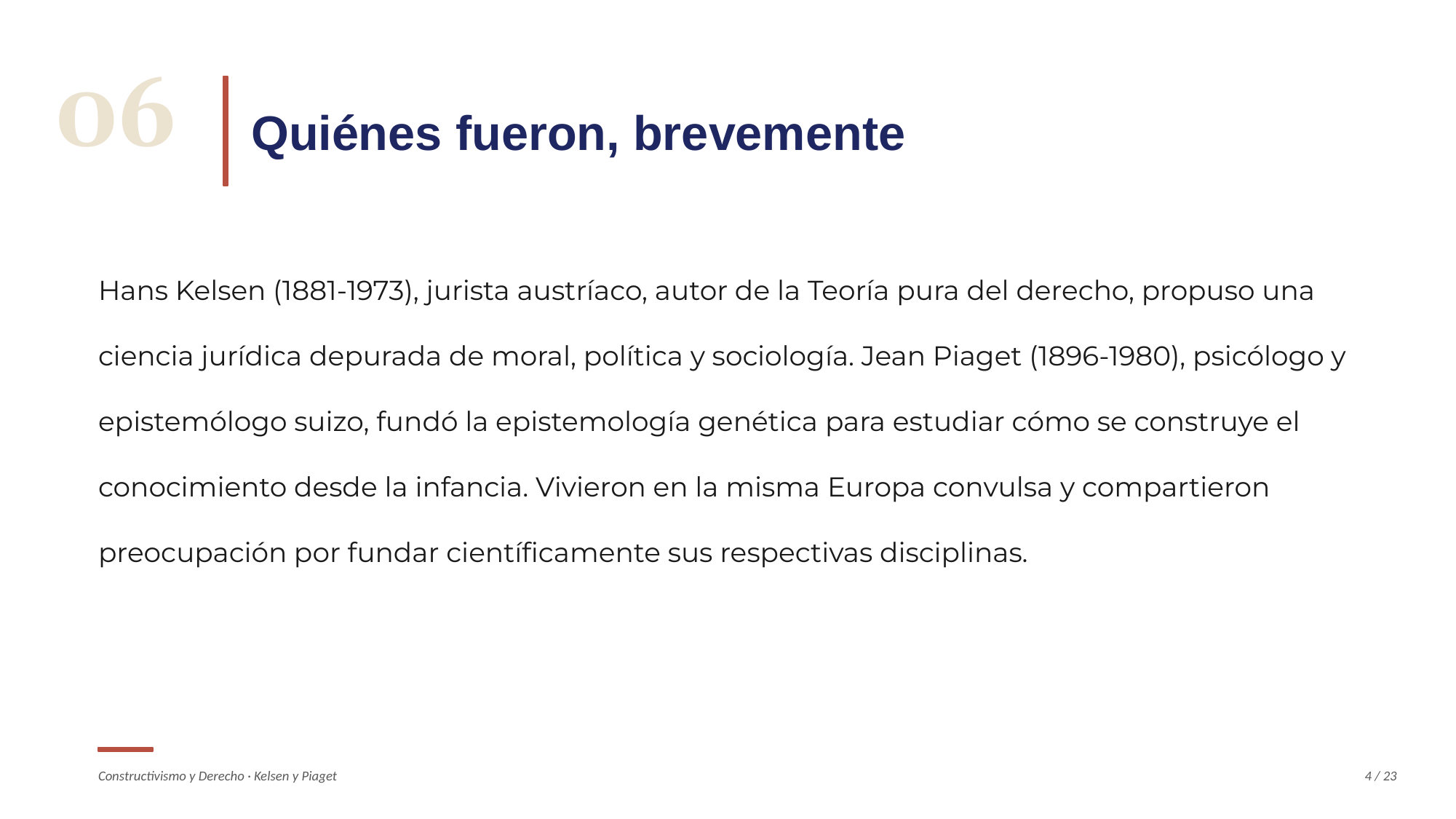

06

Quiénes fueron, brevemente
Hans Kelsen (1881-1973), jurista austríaco, autor de la Teoría pura del derecho, propuso una ciencia jurídica depurada de moral, política y sociología. Jean Piaget (1896-1980), psicólogo y epistemólogo suizo, fundó la epistemología genética para estudiar cómo se construye el conocimiento desde la infancia. Vivieron en la misma Europa convulsa y compartieron preocupación por fundar científicamente sus respectivas disciplinas.

Constructivismo y Derecho · Kelsen y Piaget
4 / 23